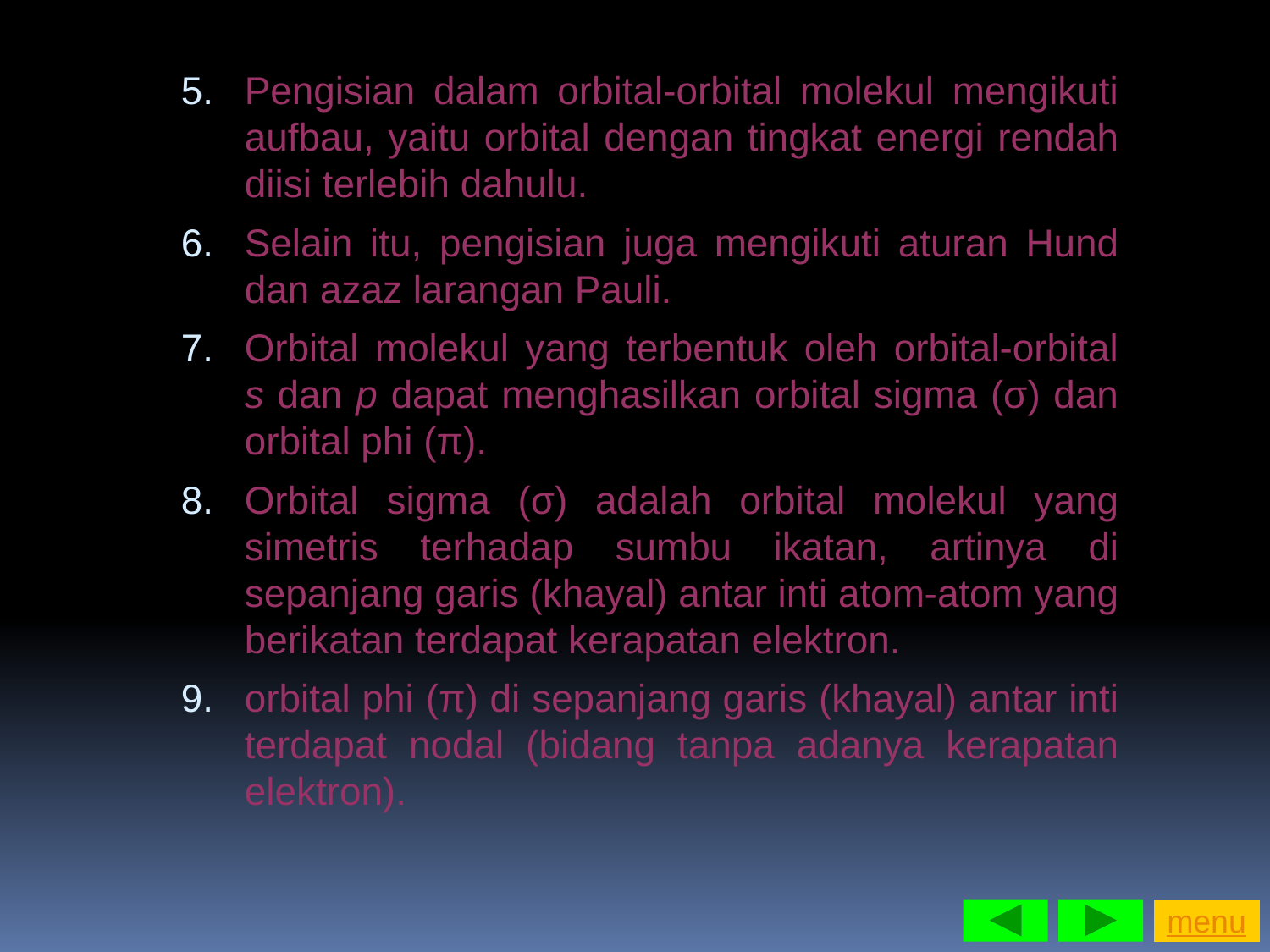

Pengisian dalam orbital-orbital molekul mengikuti aufbau, yaitu orbital dengan tingkat energi rendah diisi terlebih dahulu.
Selain itu, pengisian juga mengikuti aturan Hund dan azaz larangan Pauli.
Orbital molekul yang terbentuk oleh orbital-orbital s dan p dapat menghasilkan orbital sigma (σ) dan orbital phi (π).
Orbital sigma (σ) adalah orbital molekul yang simetris terhadap sumbu ikatan, artinya di sepanjang garis (khayal) antar inti atom-atom yang berikatan terdapat kerapatan elektron.
orbital phi (π) di sepanjang garis (khayal) antar inti terdapat nodal (bidang tanpa adanya kerapatan elektron).

menu